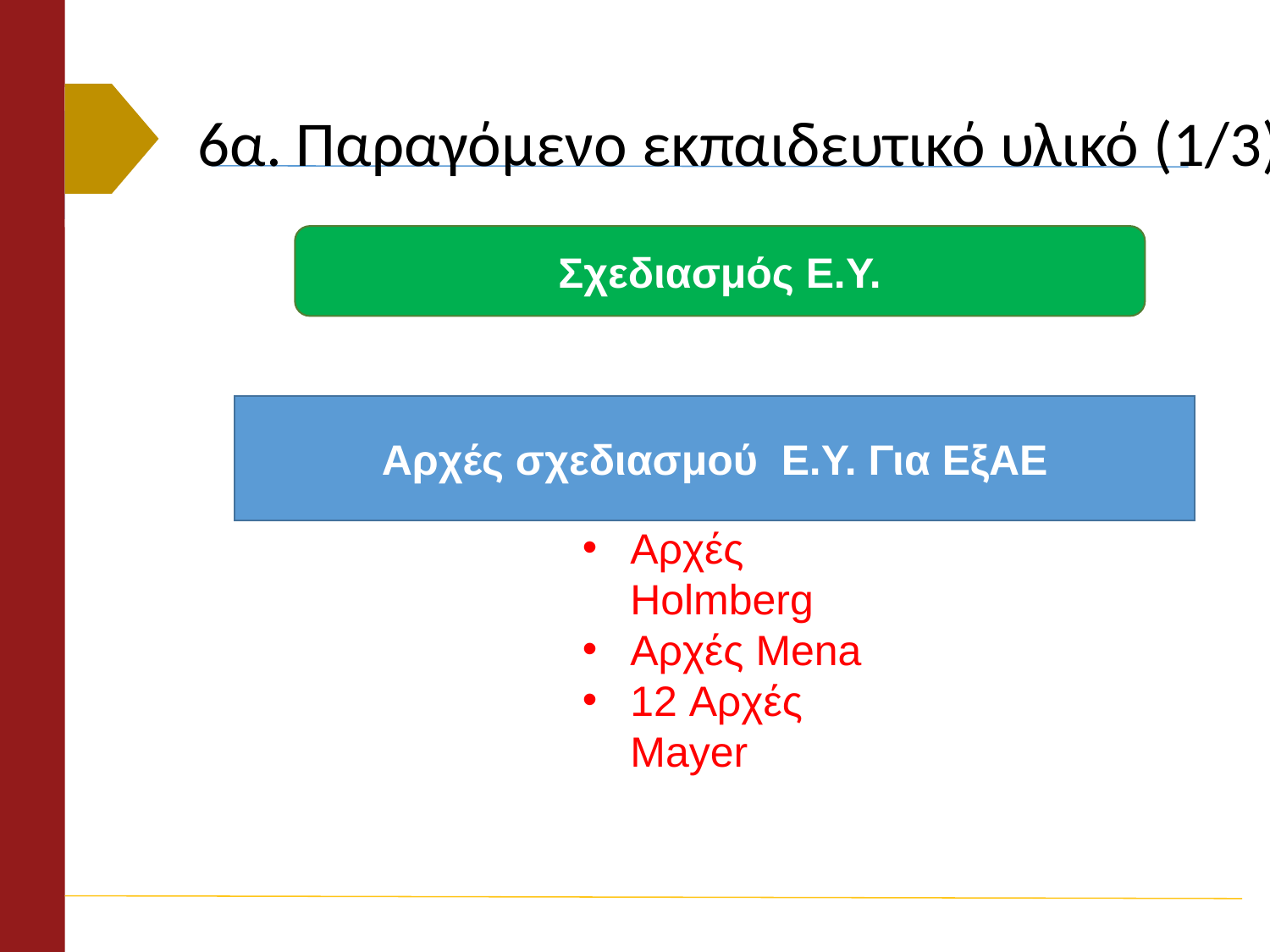

# 6α. Παραγόμενο εκπαιδευτικό υλικό (1/3)
Σχεδιασμός Ε.Υ.

Αρχές σχεδιασμού  Ε.Υ. Για ΕξΑΕ

Αρχές Holmberg
Αρχές Mena
12 Αρχές Mayer